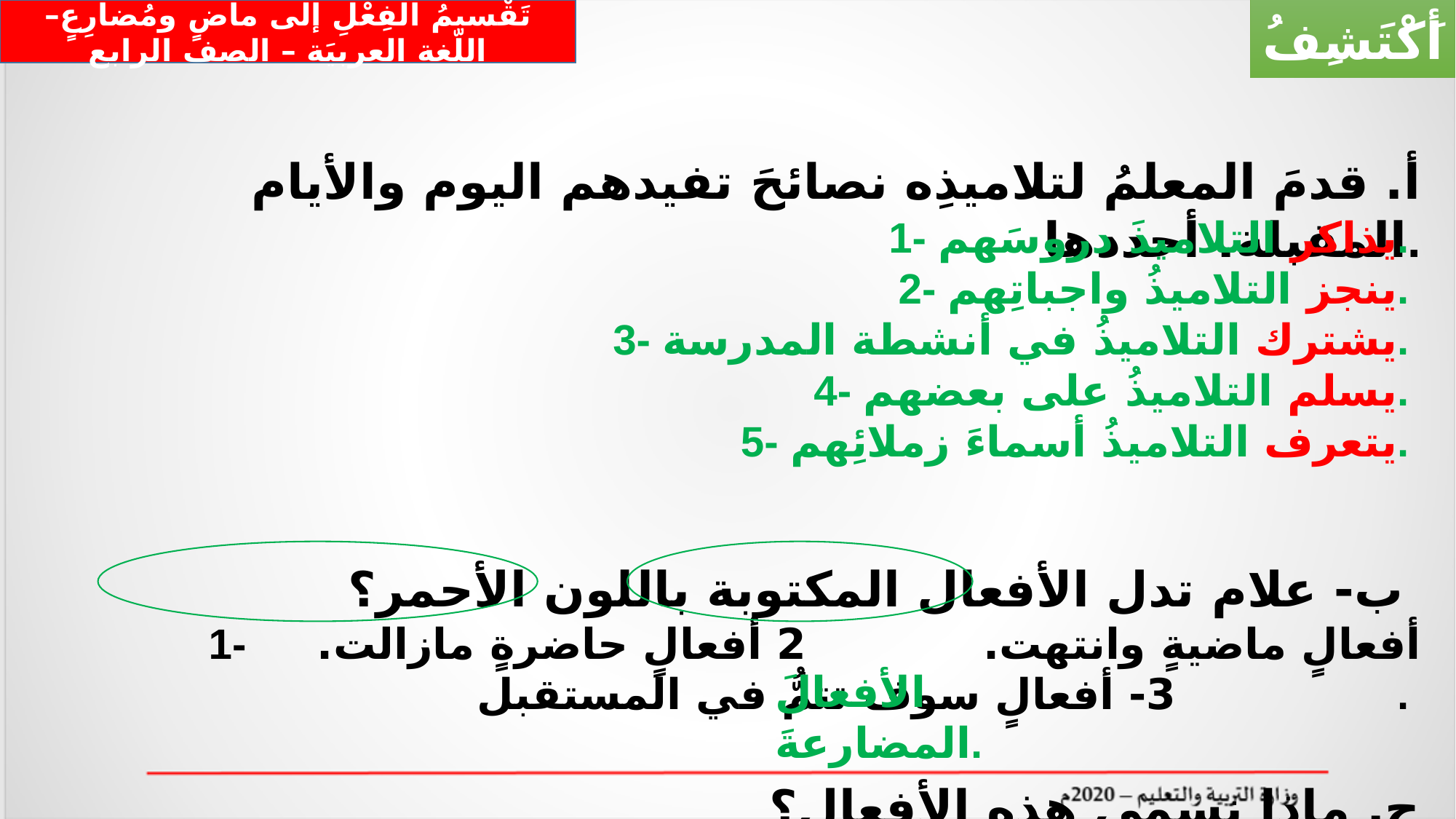

أَكْتَشِفُ
تَقْسيمُ الفِعْلِ إلى ماضٍ ومُضارِعٍ– اللّغة العربيَة – الصف الرابع
أ. قدمَ المعلمُ لتلاميذِه نصائحَ تفيدهم اليوم والأيام المقبلة. أحددها.

ب- علام تدل الأفعال المكتوبة باللون الأحمر؟
             1- أفعالٍ ماضيةٍ وانتهت.            2 أفعالٍ حاضرةٍ مازالت.                    3- أفعالٍ سوف تتمُّ في المستقبل.

ج. ماذا نسمي هذه الأفعال؟

1- يذاكر التلاميذَ دروسَهم.
2- ينجز التلاميذُ واجباتِهم.
3- يشترك التلاميذُ في أنشطة المدرسة.
4- يسلم التلاميذُ على بعضهم.
5- يتعرف التلاميذُ أسماءَ زملائِهم.

الأفعالَ المضارعةَ.